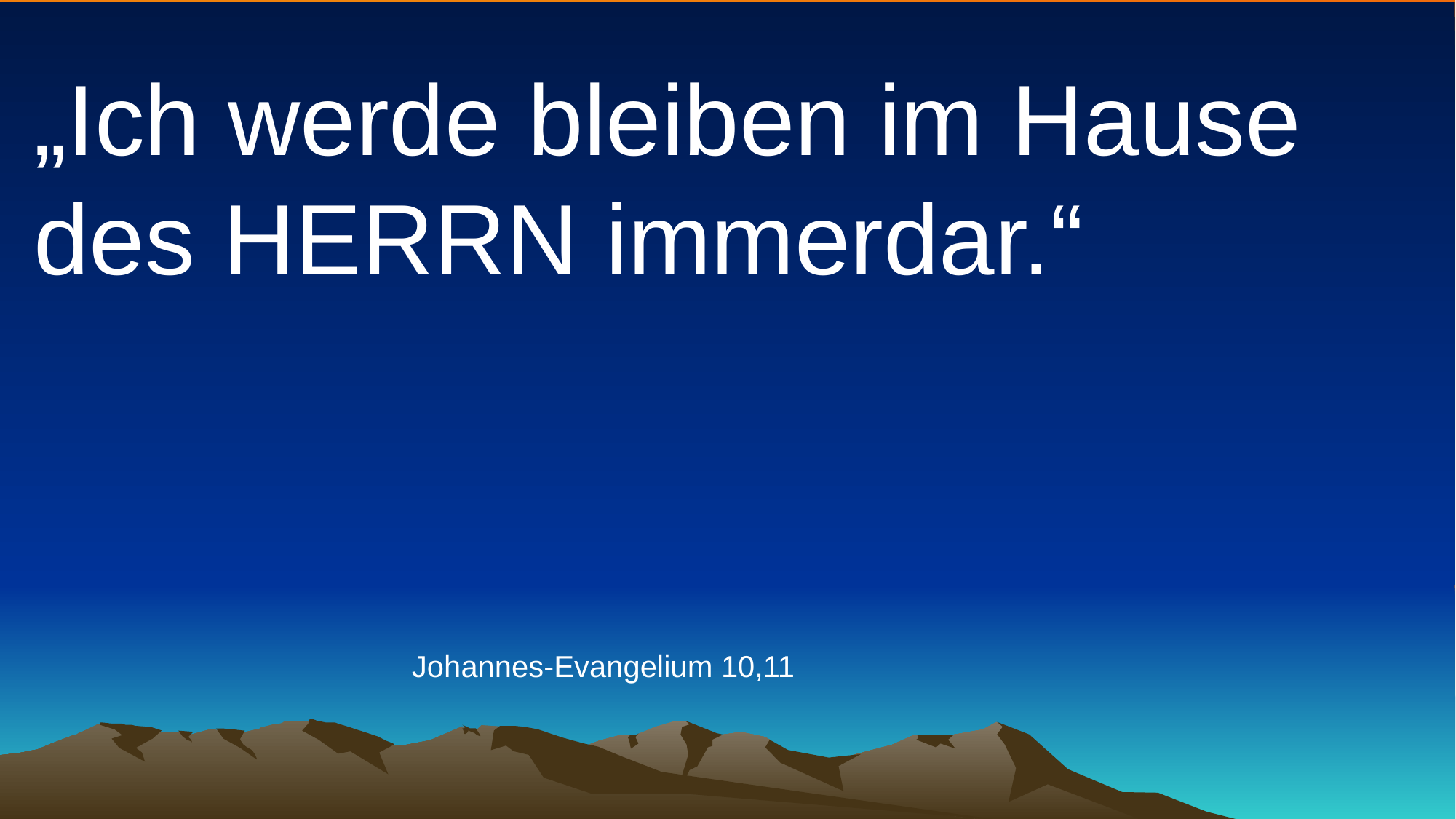

# „Ich werde bleiben im Hause des HERRN immerdar.“
Johannes-Evangelium 10,11